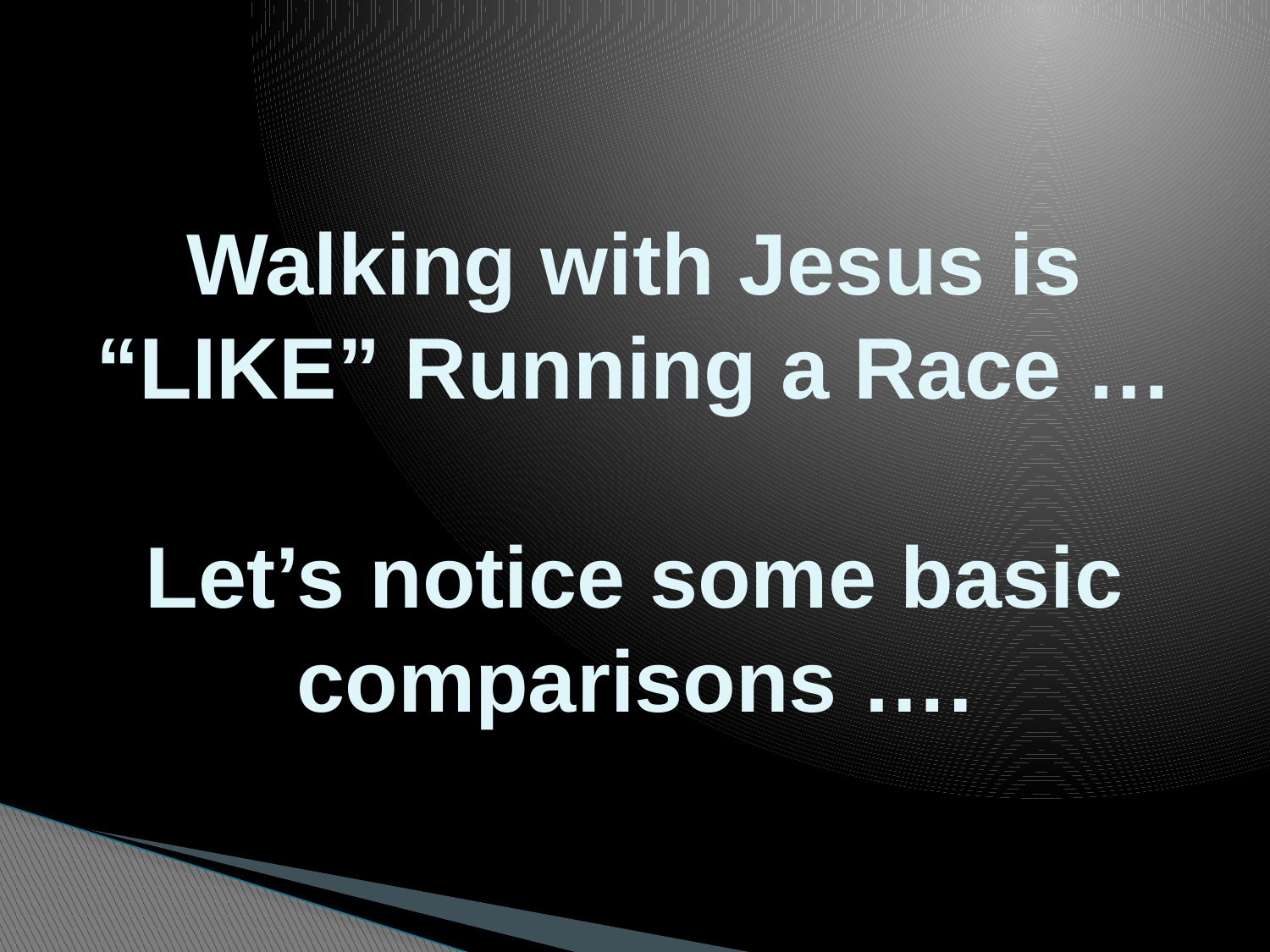

# Walking with Jesus is “LIKE” Running a Race … Let’s notice some basic comparisons ….